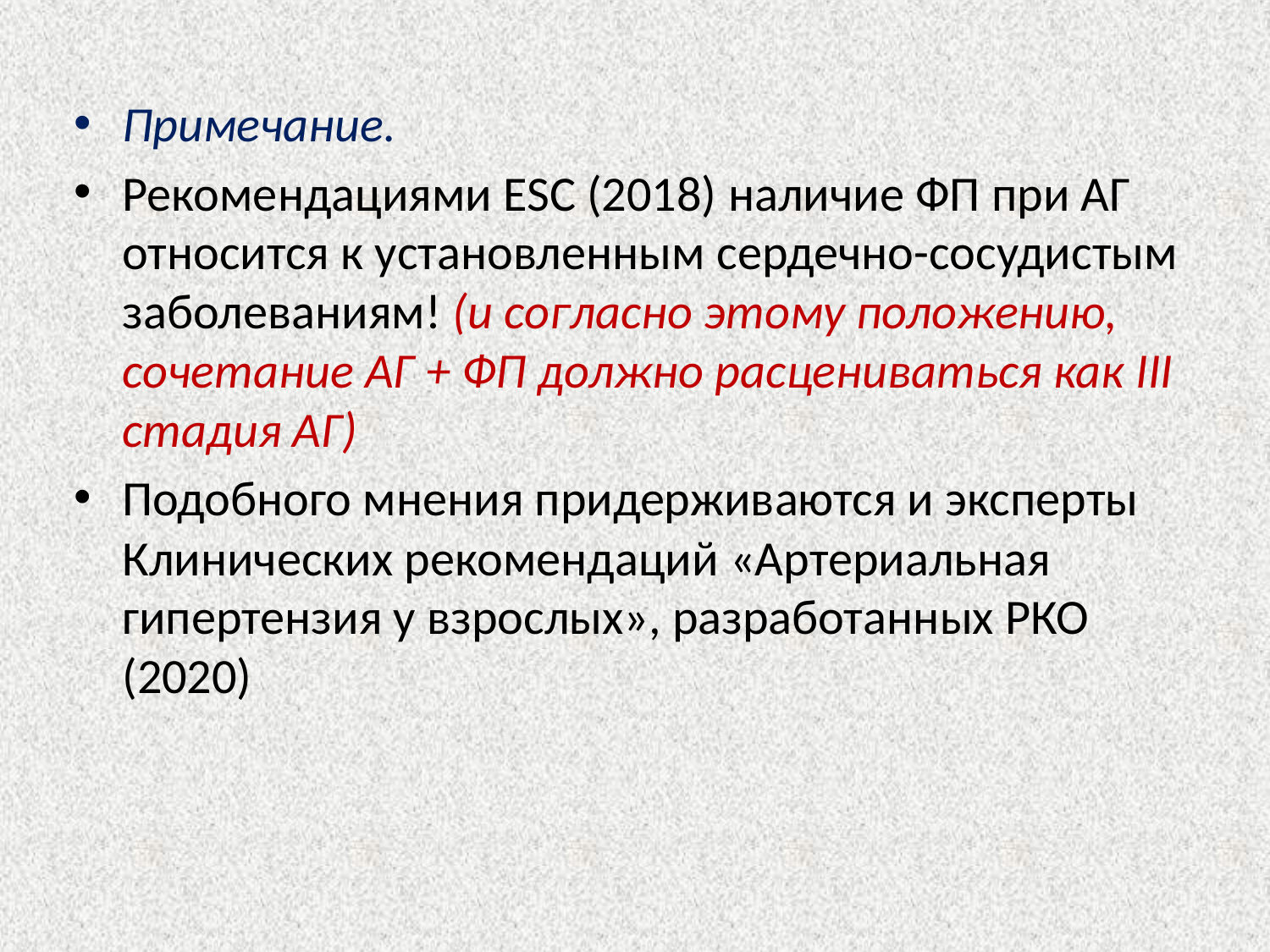

#
Примечание.
Рекомендациями ESC (2018) наличие ФП при АГ относится к установленным сердечно-сосудистым заболеваниям! (и согласно этому положению, сочетание АГ + ФП должно расцениваться как III стадия АГ)
Подобного мнения придерживаются и эксперты Клинических рекомендаций «Артериальная гипертензия у взрослых», разработанных РКО (2020)